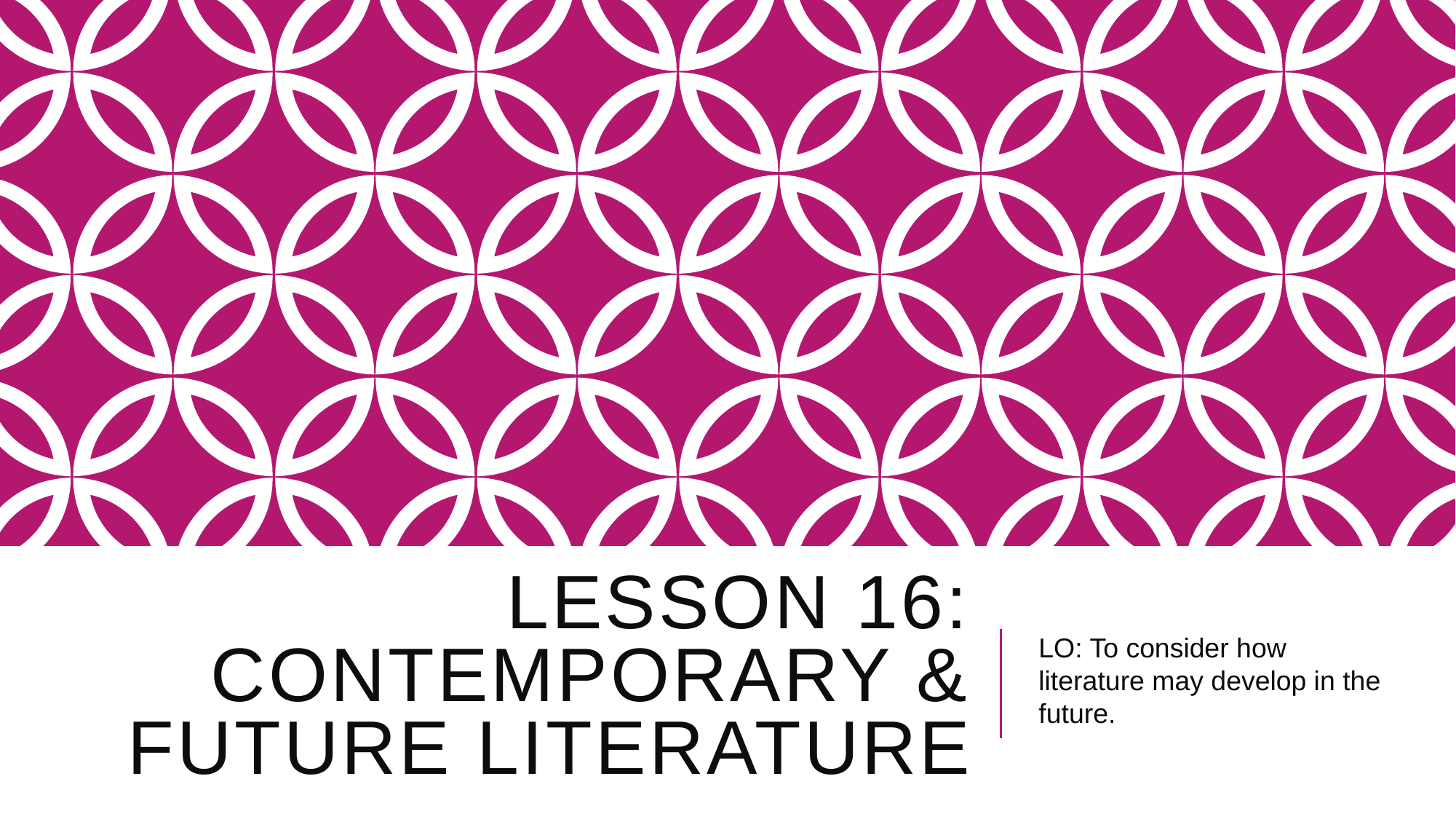

# Lesson 16: Contemporary & Future Literature
LO: To consider how literature may develop in the future.